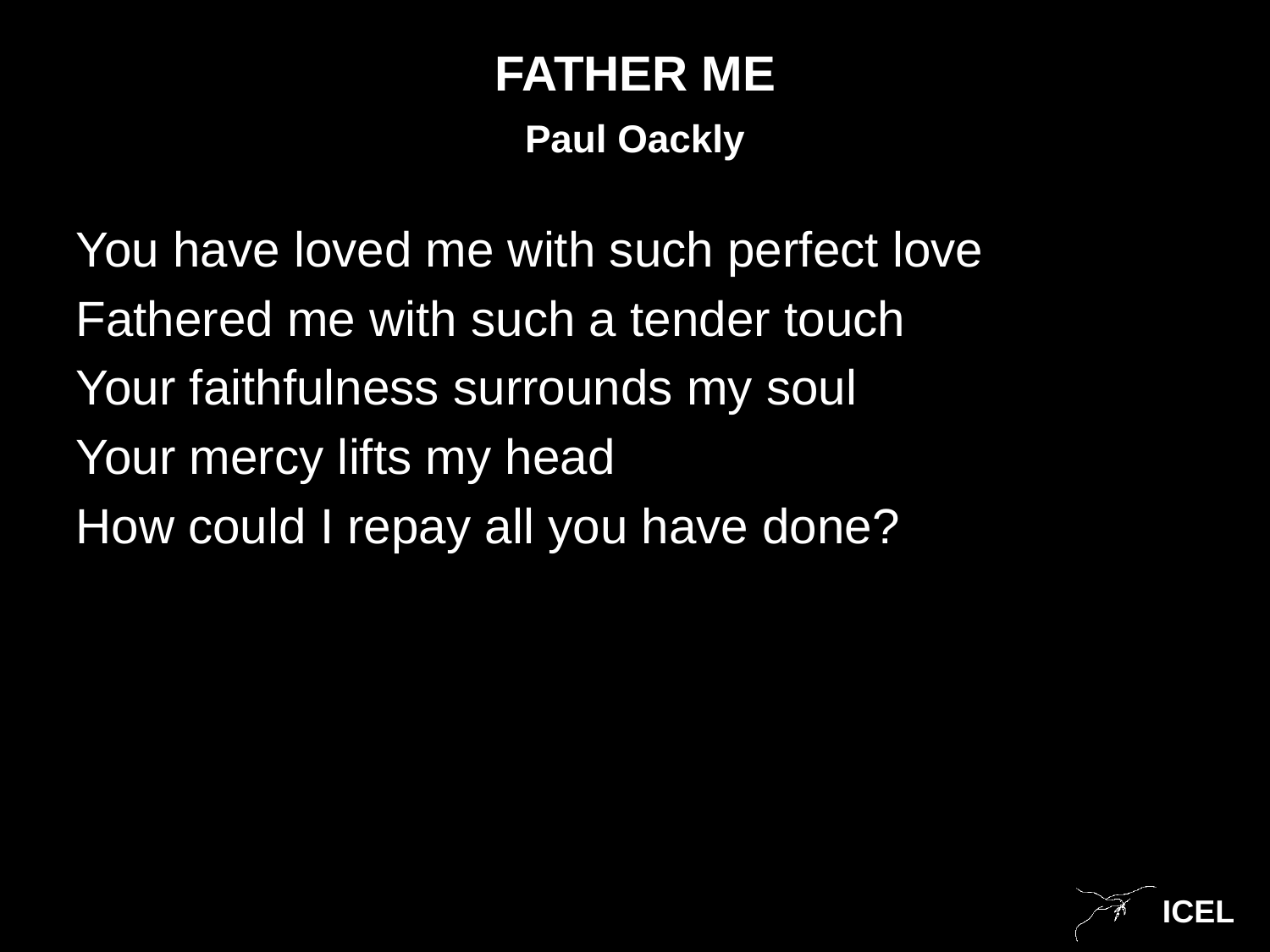

# FATHER ME
Paul Oackly
You have loved me with such perfect love
Fathered me with such a tender touch
Your faithfulness surrounds my soul
Your mercy lifts my head
How could I repay all you have done?